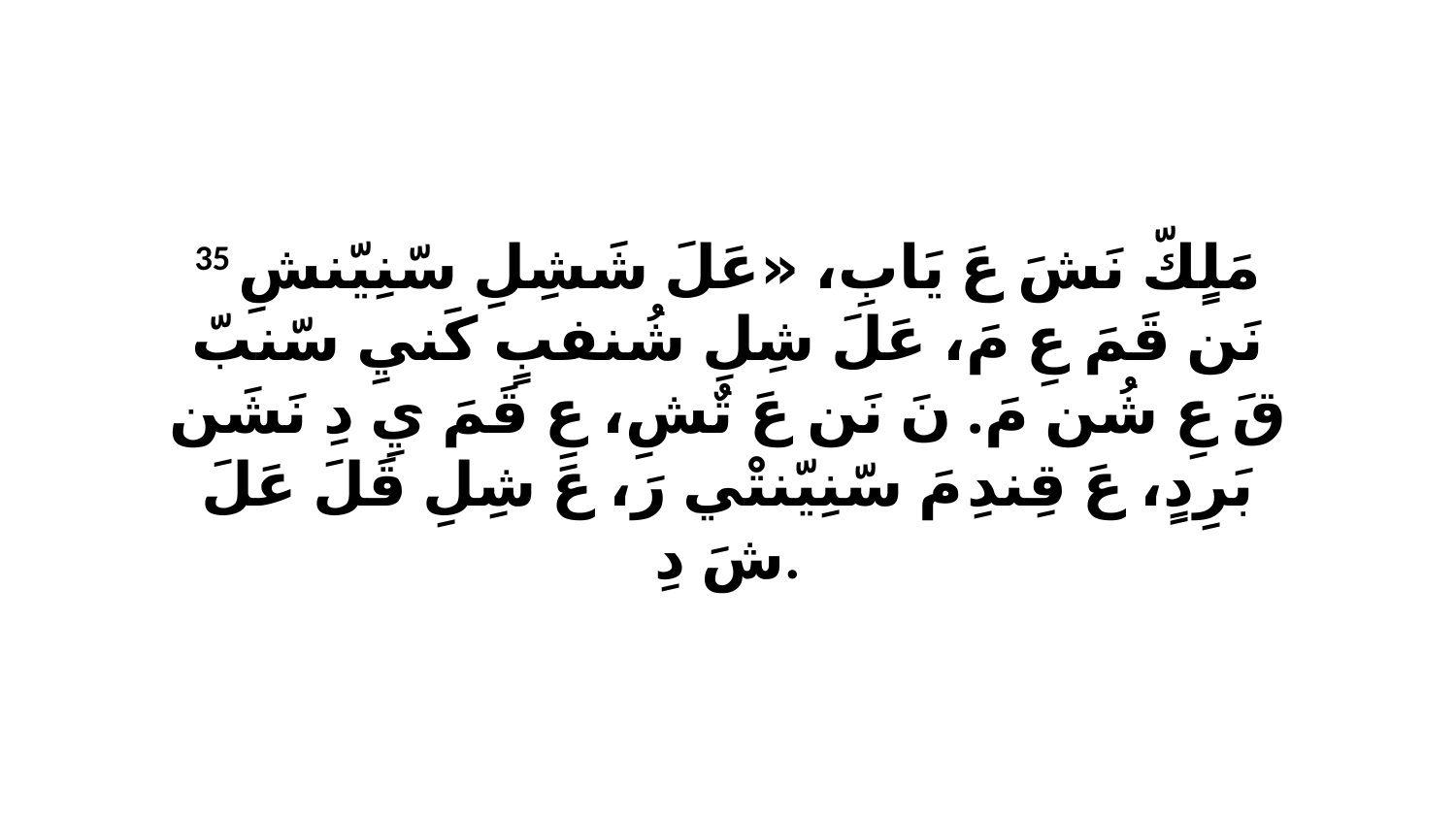

35 مَلٍكّ نَشَ عَ يَابِ، «عَلَ شَشِلِ سّنِيّنشِ نَن قَمَ عِ مَ، عَلَ شِلِ شُنفبٍ كَنيِ سّنبّ قَ عِ شُن مَ. نَ نَن عَ تٌشِ، عِ قَمَ يِ دِ نَشَن بَرِدٍ، عَ قِندِ مَ سّنِيّنتْي رَ، عَ شِلِ قَلَ عَلَ شَ دِ.